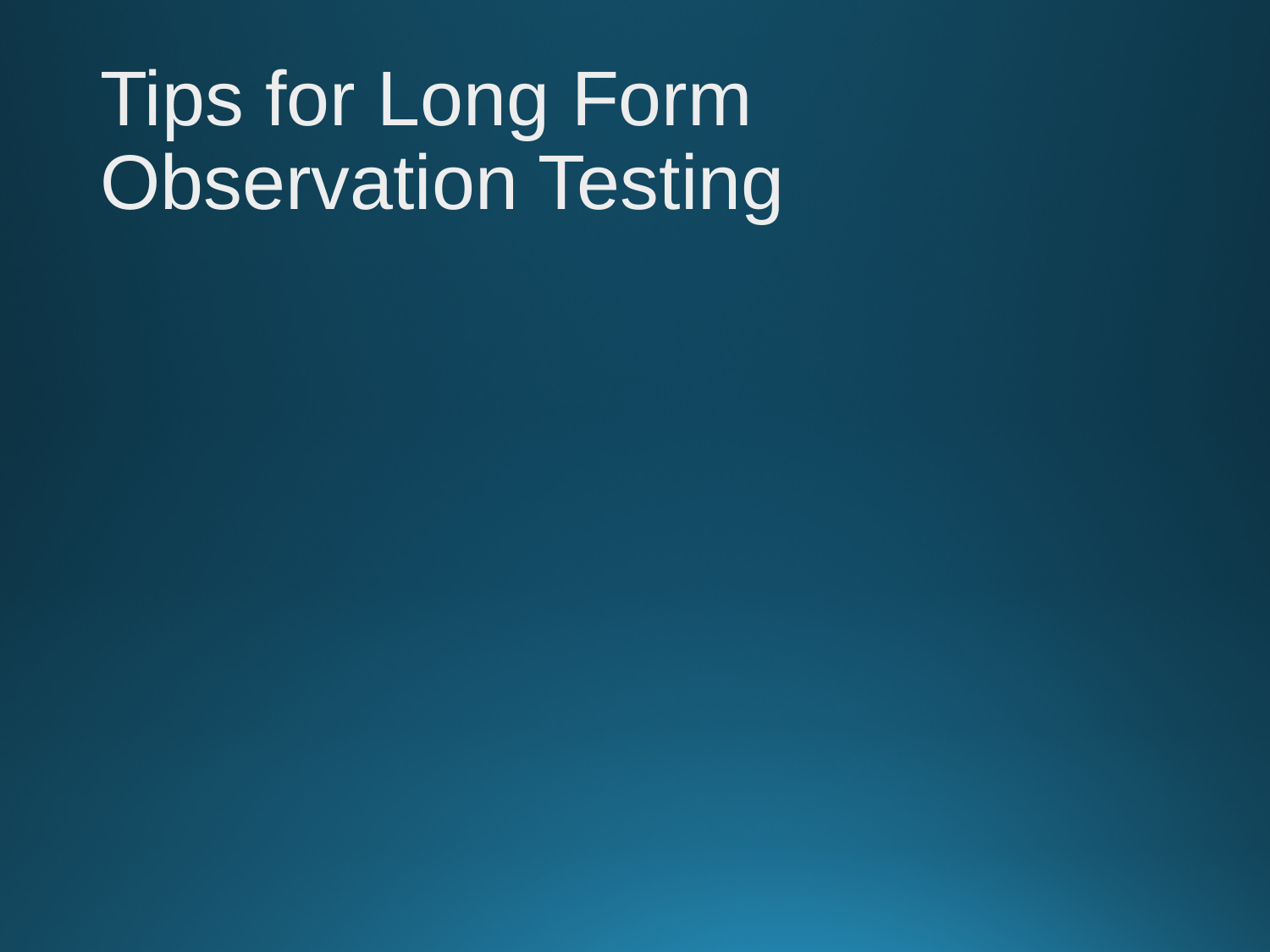

# Tips for Long Form Observation Testing